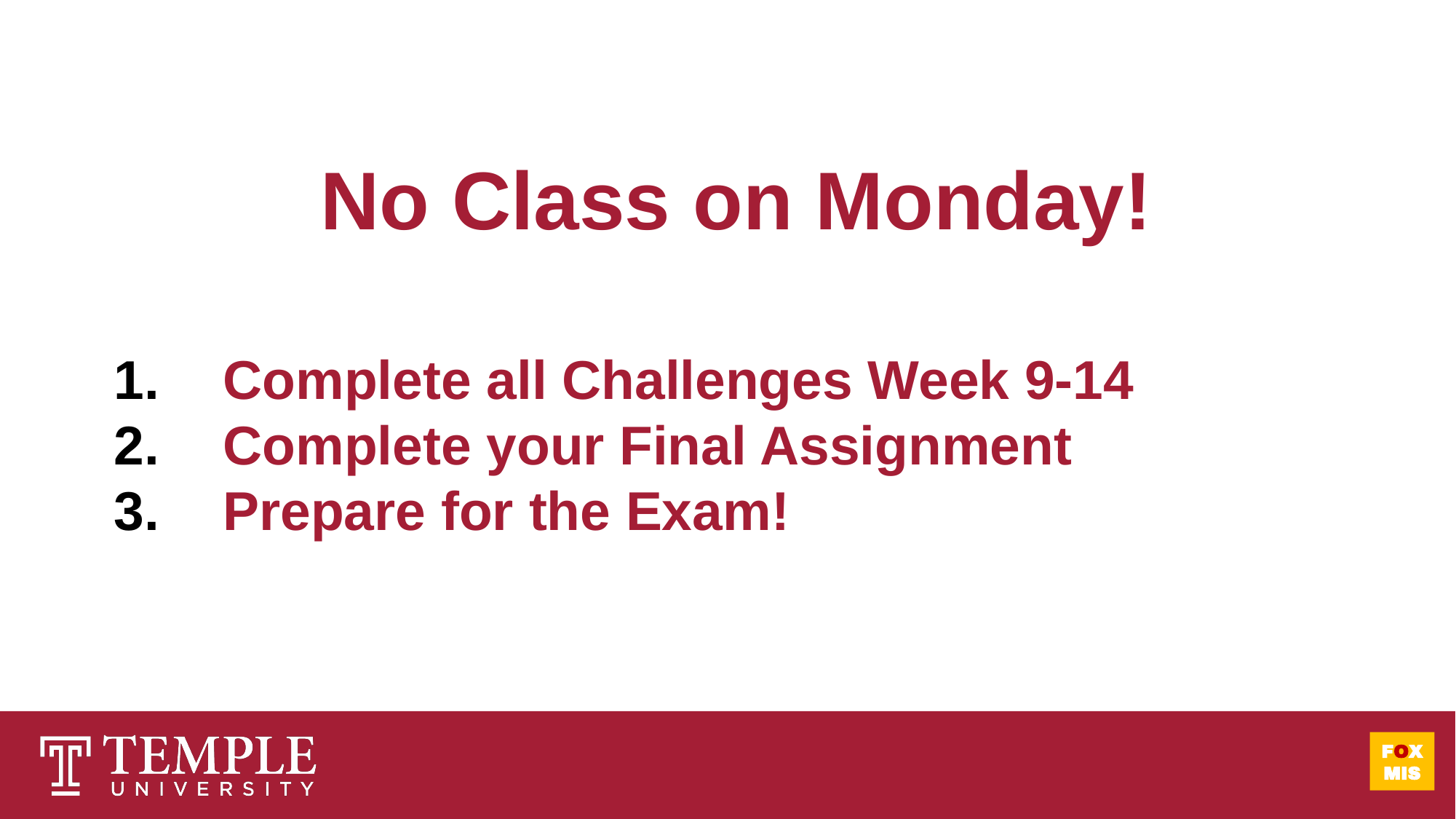

No Class on Monday!

Complete all Challenges Week 9-14
Complete your Final Assignment
Prepare for the Exam!
FOX
MIS